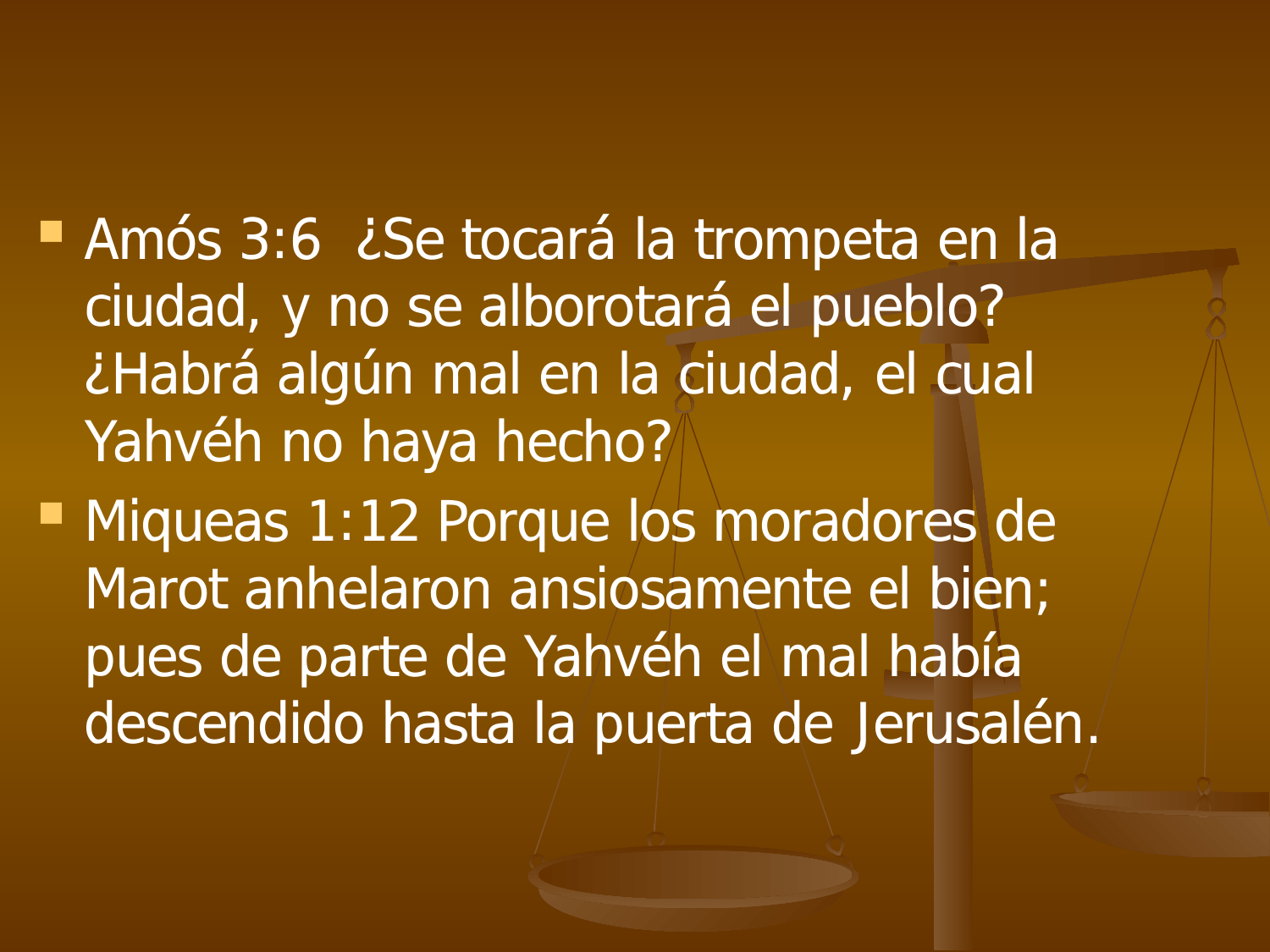

#
Amós 3:6  ¿Se tocará la trompeta en la ciudad, y no se alborotará el pueblo? ¿Habrá algún mal en la ciudad, el cual Yahvéh no haya hecho?
Miqueas 1:12 Porque los moradores de Marot anhelaron ansiosamente el bien; pues de parte de Yahvéh el mal había descendido hasta la puerta de Jerusalén.